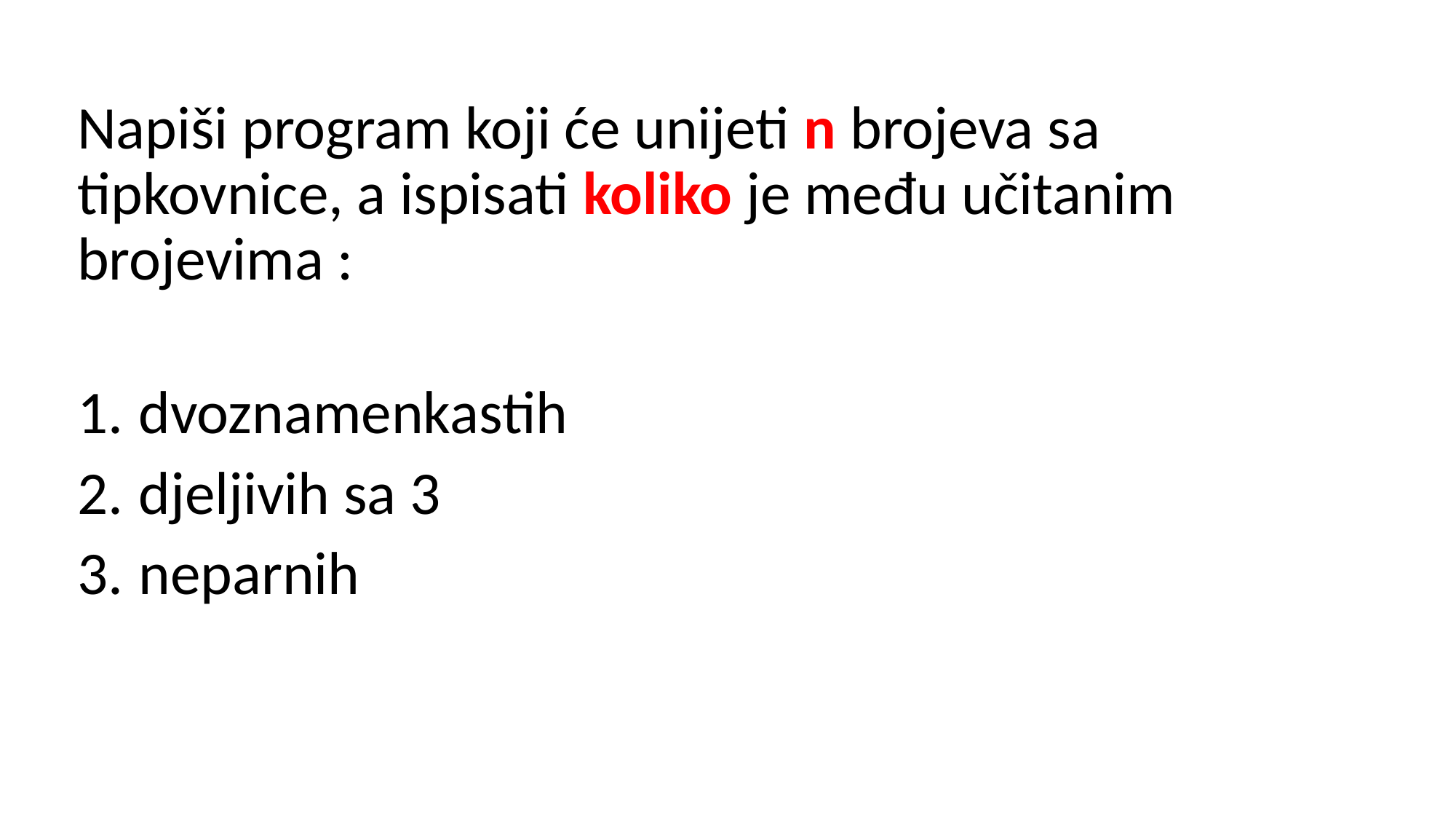

Napiši program koji će unijeti n brojeva sa tipkovnice, a ispisati koliko je među učitanim brojevima :
dvoznamenkastih
djeljivih sa 3
neparnih